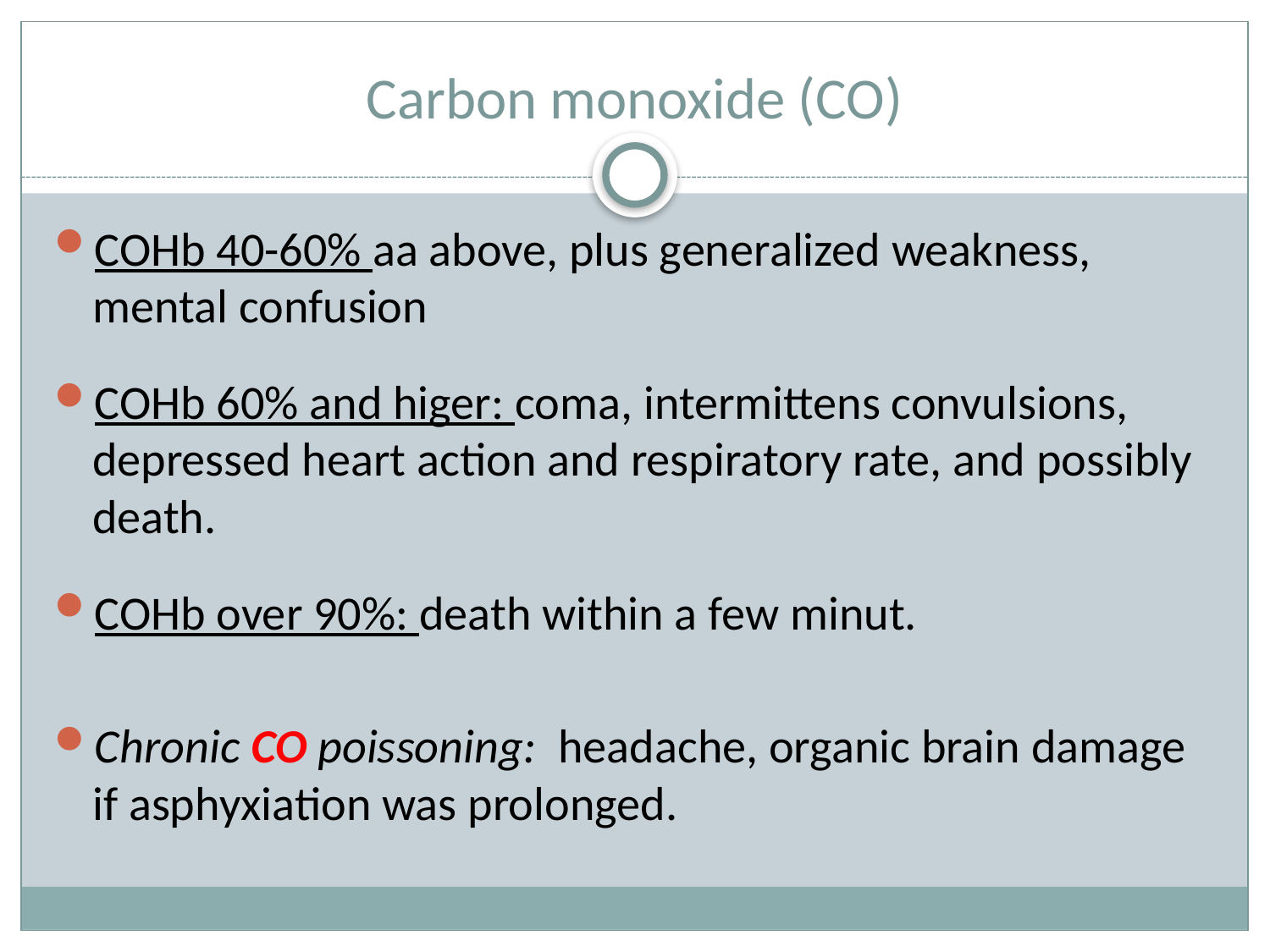

# Carbon monoxide (CO)
COHb 40-60% aa above, plus generalized weakness, mental confusion

COHb 60% and higer: coma, intermittens convulsions,  depressed heart action and respiratory rate, and possibly death.

COHb over 90%: death within a few minut.

Chronic CO poissoning:  headache, organic brain damage if asphyxiation was prolonged.